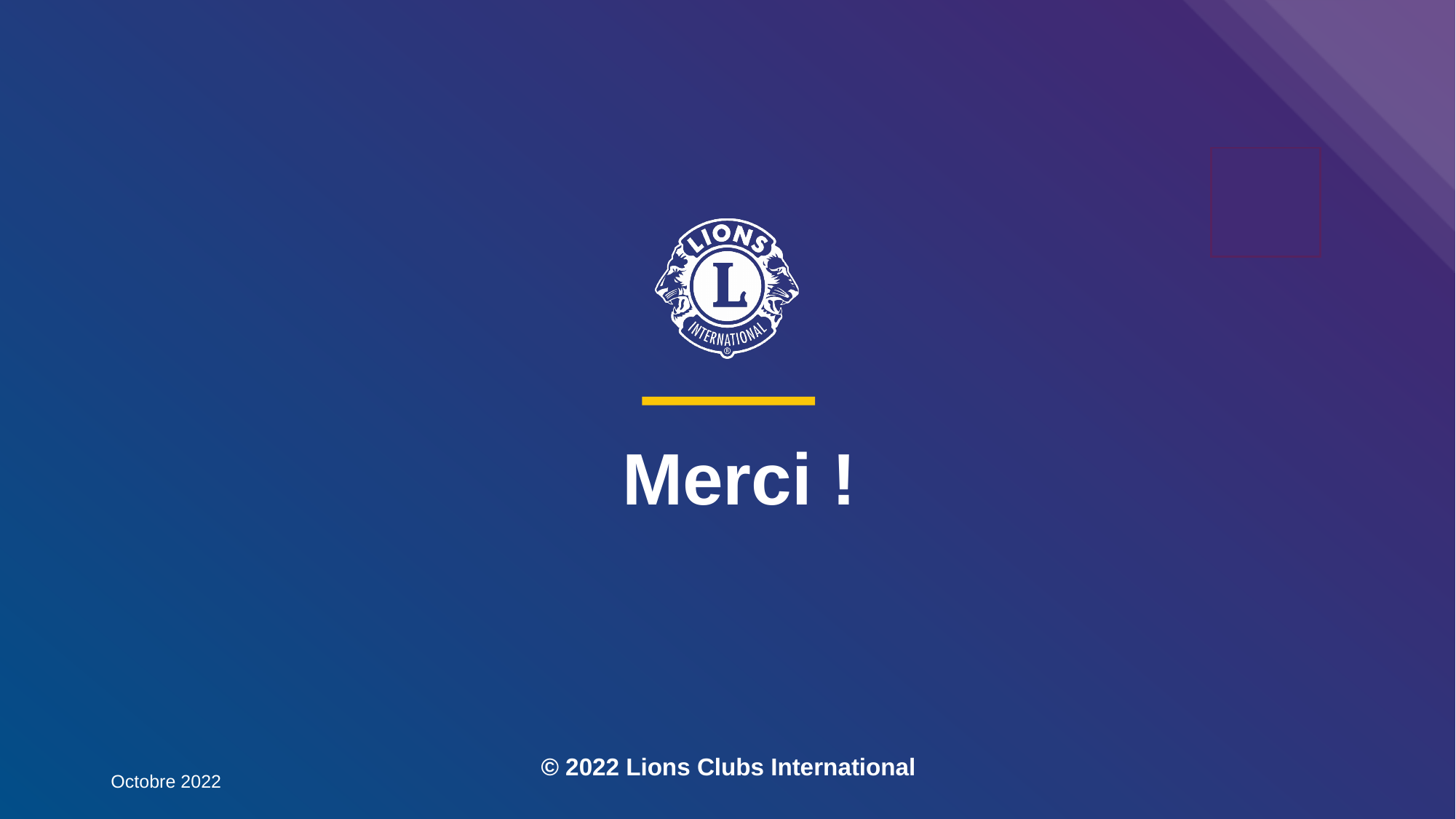

# Merci !
© 2022 Lions Clubs International
Octobre 2022